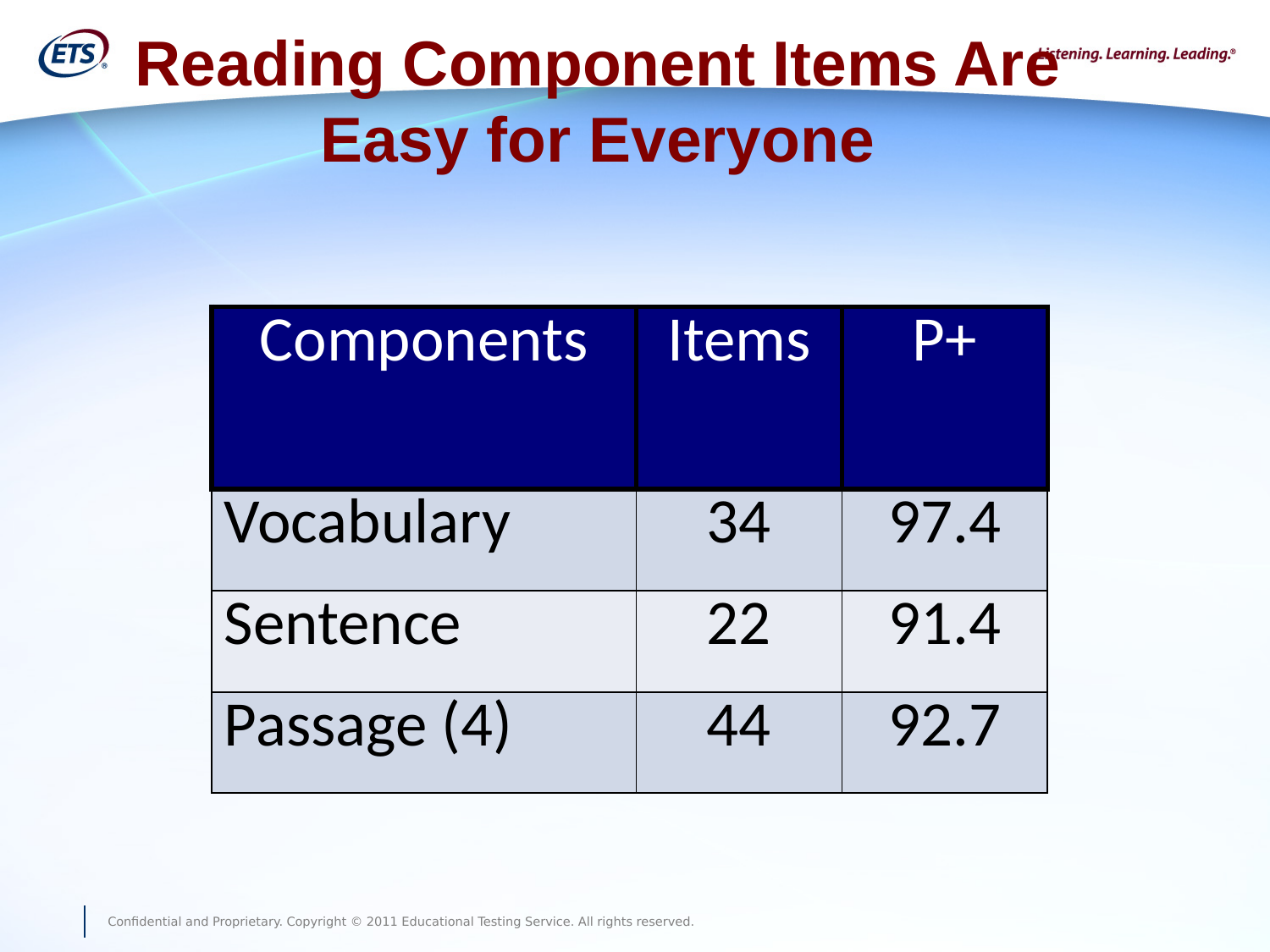

# Reading Component Items Are Easy for Everyone
| Components | Items | P+ |
| --- | --- | --- |
| Vocabulary | 34 | 97.4 |
| Sentence | 22 | 91.4 |
| Passage (4) | 44 | 92.7 |